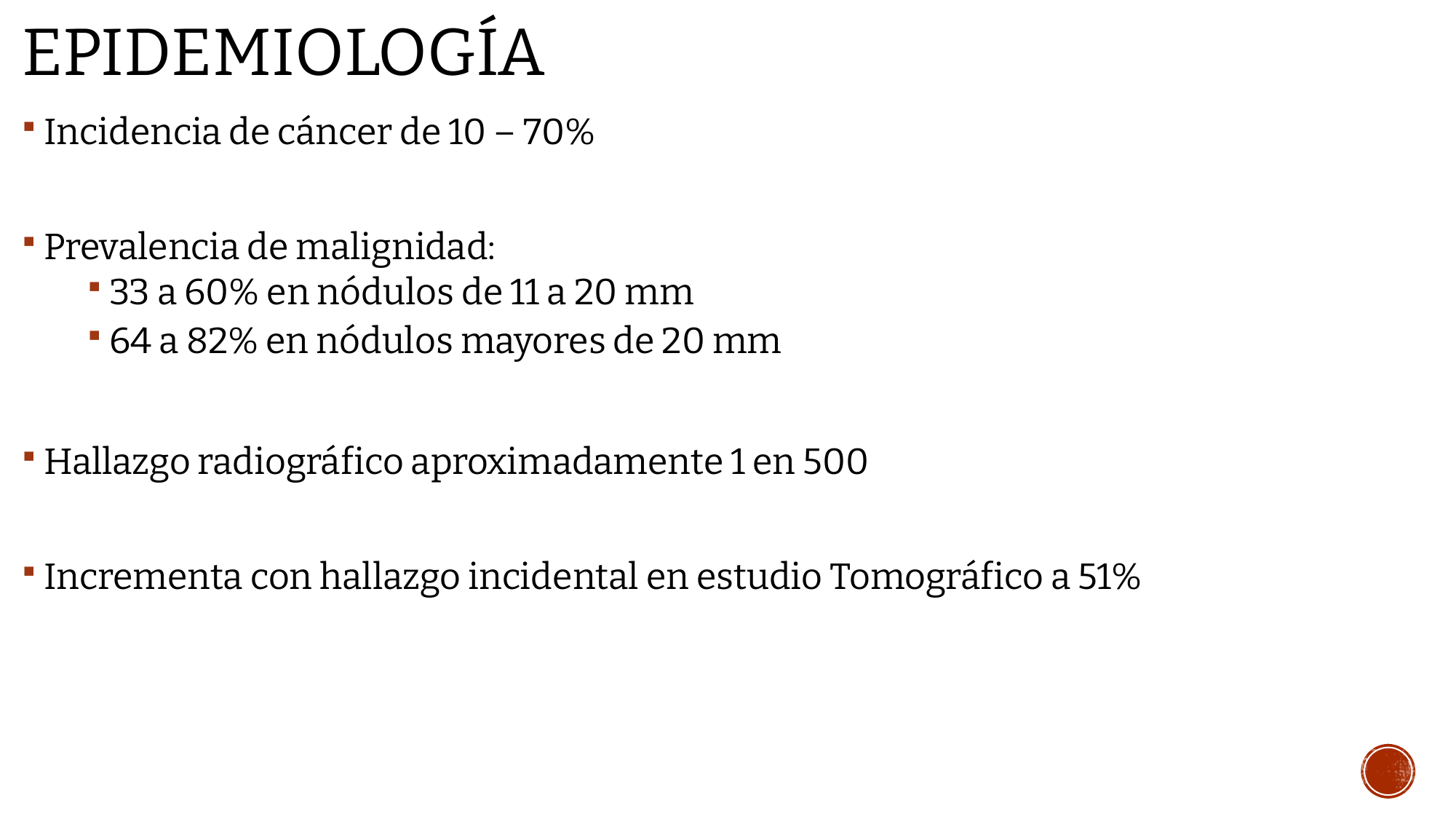

# epidemiología
Incidencia de cáncer de 10 – 70%

Prevalencia de malignidad:
33 a 60% en nódulos de 11 a 20 mm
64 a 82% en nódulos mayores de 20 mm

Hallazgo radiográfico aproximadamente 1 en 500

Incrementa con hallazgo incidental en estudio Tomográfico a 51%